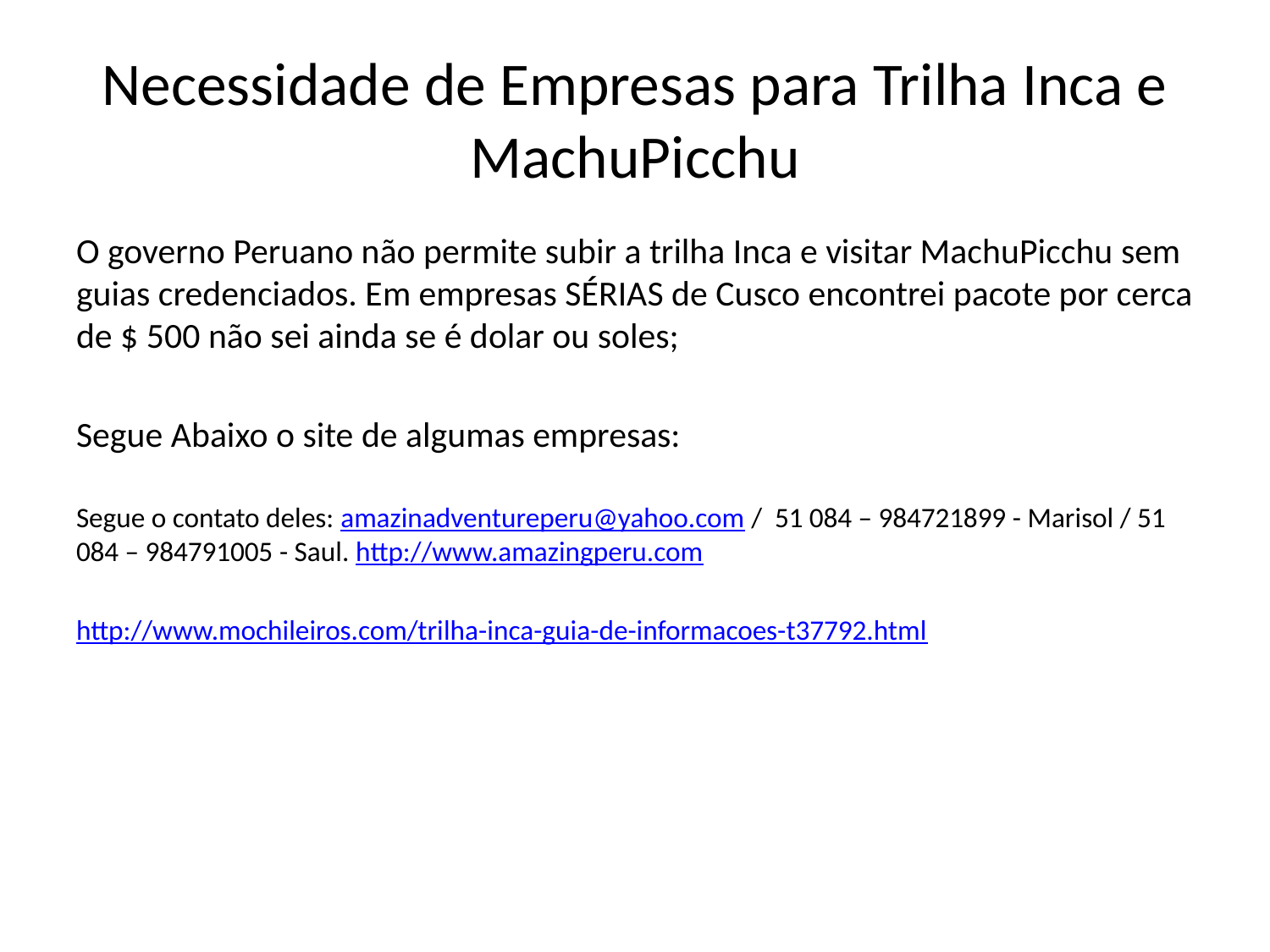

# Necessidade de Empresas para Trilha Inca e MachuPicchu
O governo Peruano não permite subir a trilha Inca e visitar MachuPicchu sem guias credenciados. Em empresas SÉRIAS de Cusco encontrei pacote por cerca de $ 500 não sei ainda se é dolar ou soles;

Segue Abaixo o site de algumas empresas:

Segue o contato deles: amazinadventureperu@yahoo.com /  51 084 – 984721899 - Marisol / 51 084 – 984791005 - Saul. http://www.amazingperu.com

http://www.mochileiros.com/trilha-inca-guia-de-informacoes-t37792.html